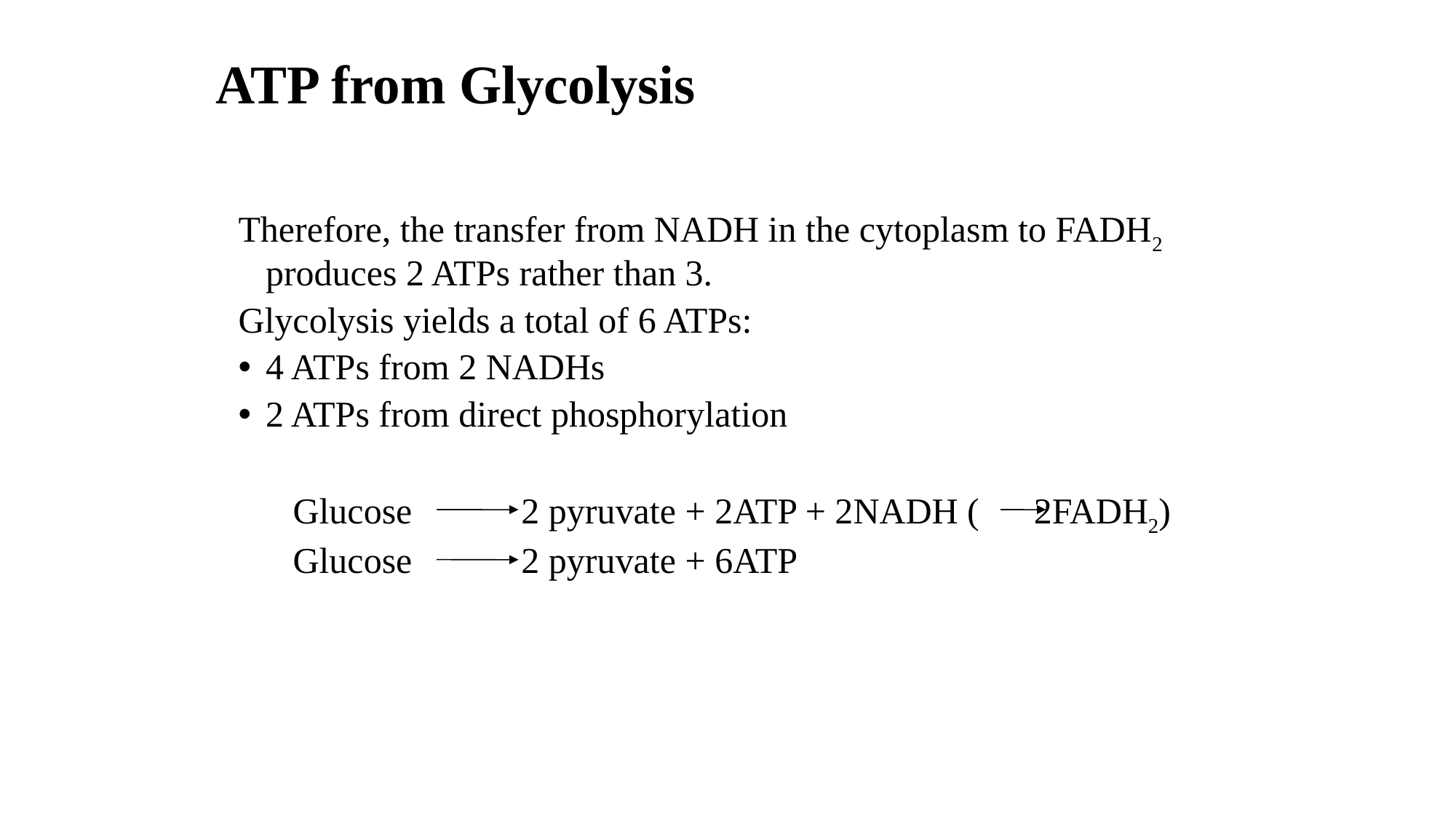

# ATP from Glycolysis
Therefore, the transfer from NADH in the cytoplasm to FADH2 produces 2 ATPs rather than 3.
Glycolysis yields a total of 6 ATPs:
4 ATPs from 2 NADHs
2 ATPs from direct phosphorylation

	   Glucose            2 pyruvate + 2ATP + 2NADH (      2FADH2)
	   Glucose            2 pyruvate + 6ATP

87